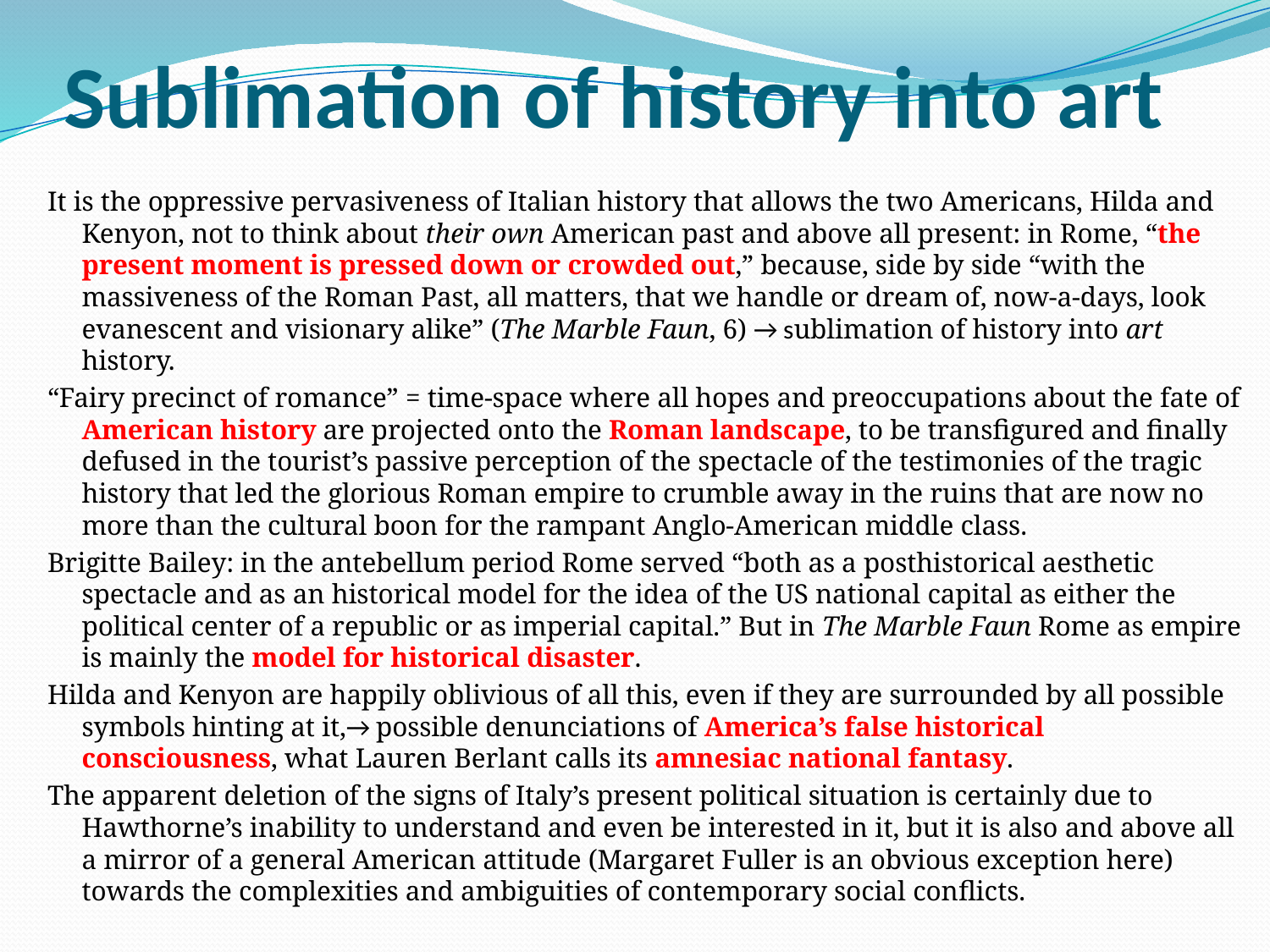

# Sublimation of history into art
It is the oppressive pervasiveness of Italian history that allows the two Americans, Hilda and Kenyon, not to think about their own American past and above all present: in Rome, “the present moment is pressed down or crowded out,” because, side by side “with the massiveness of the Roman Past, all matters, that we handle or dream of, now-a-days, look evanescent and visionary alike” (The Marble Faun, 6) → sublimation of history into art history.
“Fairy precinct of romance” = time-space where all hopes and preoccupations about the fate of American history are projected onto the Roman landscape, to be transfigured and finally defused in the tourist’s passive perception of the spectacle of the testimonies of the tragic history that led the glorious Roman empire to crumble away in the ruins that are now no more than the cultural boon for the rampant Anglo-American middle class.
Brigitte Bailey: in the antebellum period Rome served “both as a posthistorical aesthetic spectacle and as an historical model for the idea of the US national capital as either the political center of a republic or as imperial capital.” But in The Marble Faun Rome as empire is mainly the model for historical disaster.
Hilda and Kenyon are happily oblivious of all this, even if they are surrounded by all possible symbols hinting at it,→ possible denunciations of America’s false historical consciousness, what Lauren Berlant calls its amnesiac national fantasy.
The apparent deletion of the signs of Italy’s present political situation is certainly due to Hawthorne’s inability to understand and even be interested in it, but it is also and above all a mirror of a general American attitude (Margaret Fuller is an obvious exception here) towards the complexities and ambiguities of contemporary social conflicts.